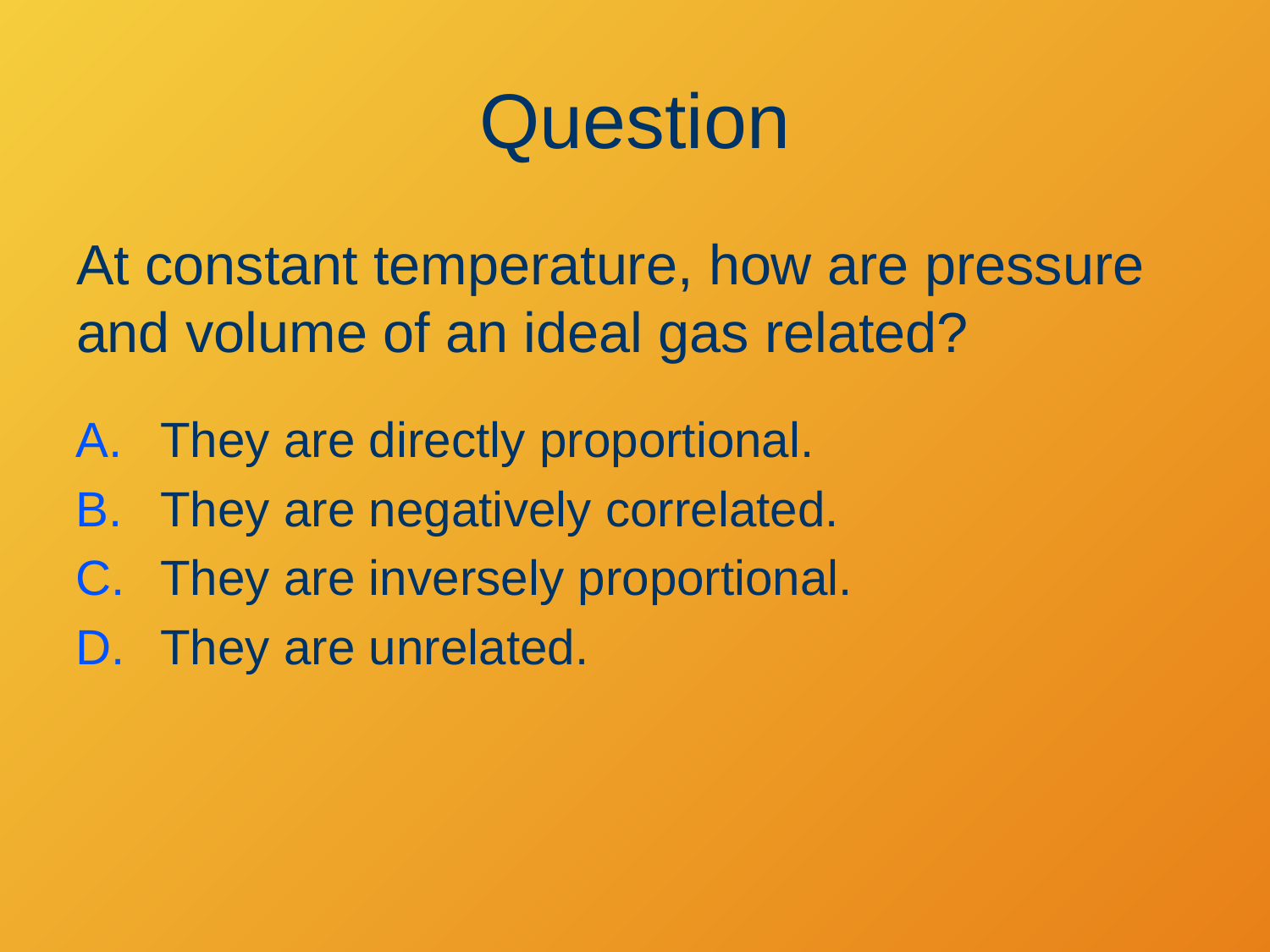

# Question
At constant temperature, how are pressure and volume of an ideal gas related?
They are directly proportional.
They are negatively correlated.
They are inversely proportional.
They are unrelated.